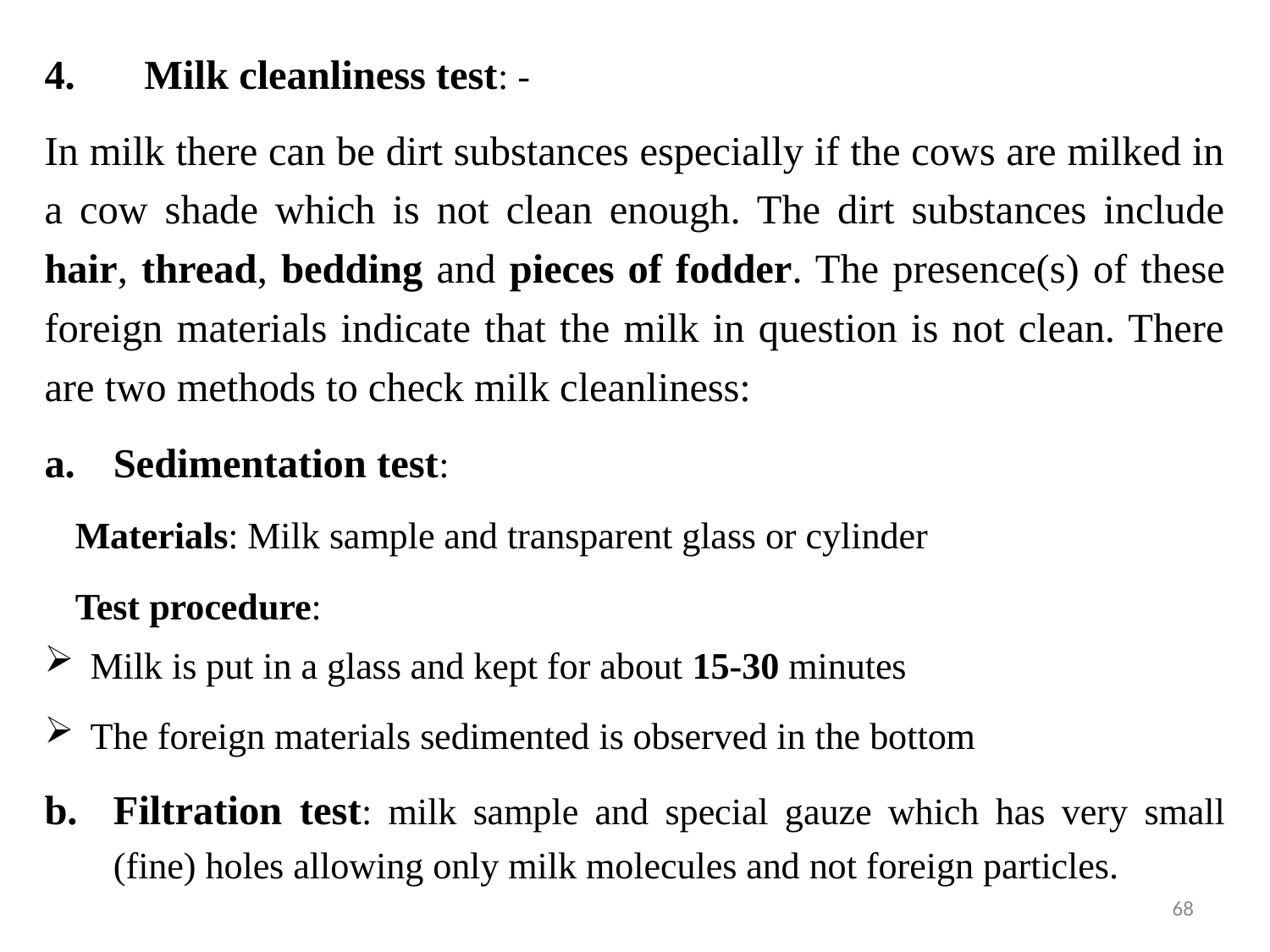

Milk cleanliness test: -
In milk there can be dirt substances especially if the cows are milked in a cow shade which is not clean enough. The dirt substances include hair, thread, bedding and pieces of fodder. The presence(s) of these foreign materials indicate that the milk in question is not clean. There are two methods to check milk cleanliness:
Sedimentation test:
Materials: Milk sample and transparent glass or cylinder
Test procedure:
Milk is put in a glass and kept for about 15-30 minutes
The foreign materials sedimented is observed in the bottom
Filtration test: milk sample and special gauze which has very small (fine) holes allowing only milk molecules and not foreign particles.

68